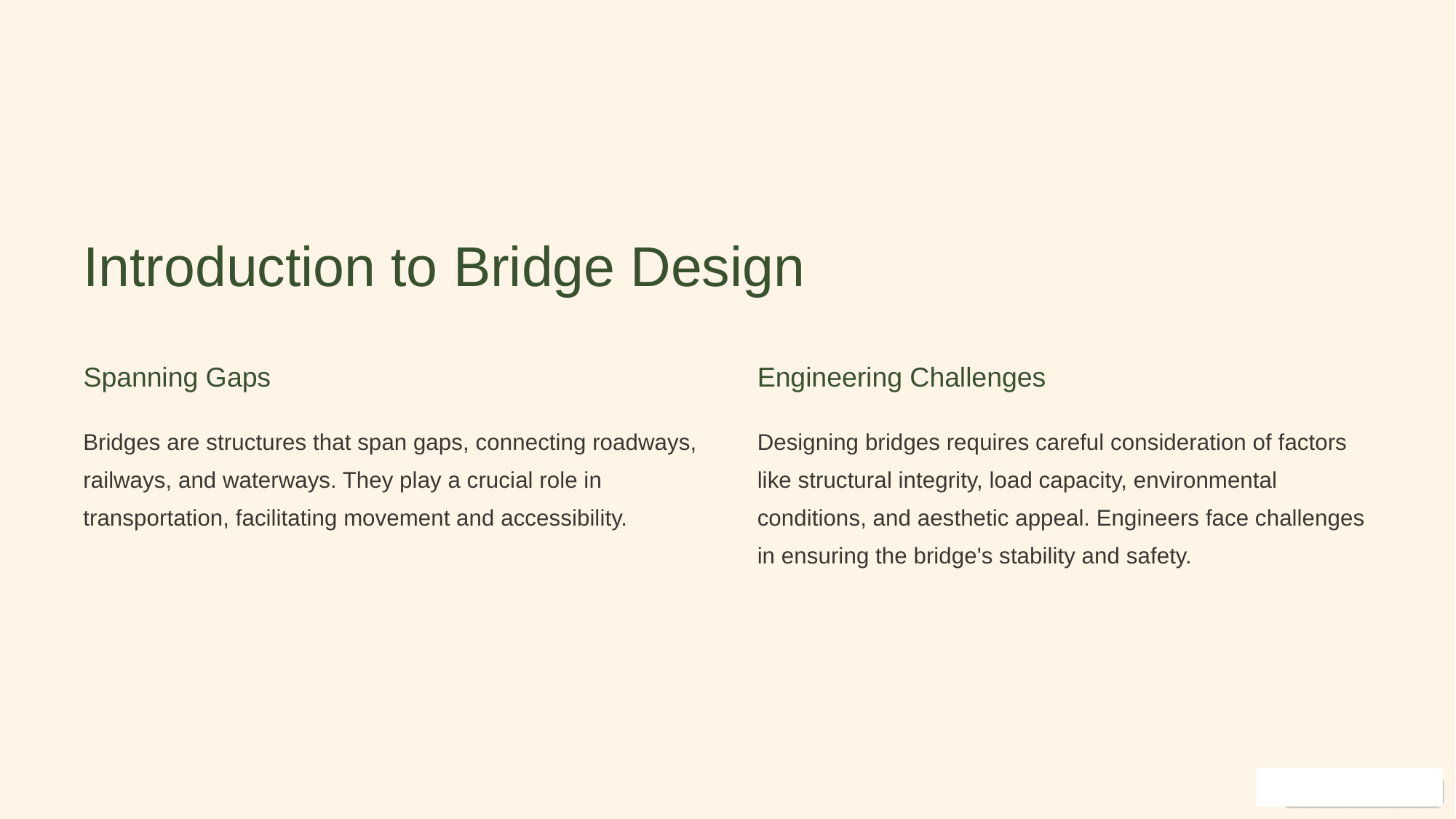

Introduction to Bridge Design
Spanning Gaps
Engineering Challenges
Bridges are structures that span gaps, connecting roadways, railways, and waterways. They play a crucial role in transportation, facilitating movement and accessibility.
Designing bridges requires careful consideration of factors like structural integrity, load capacity, environmental conditions, and aesthetic appeal. Engineers face challenges in ensuring the bridge's stability and safety.